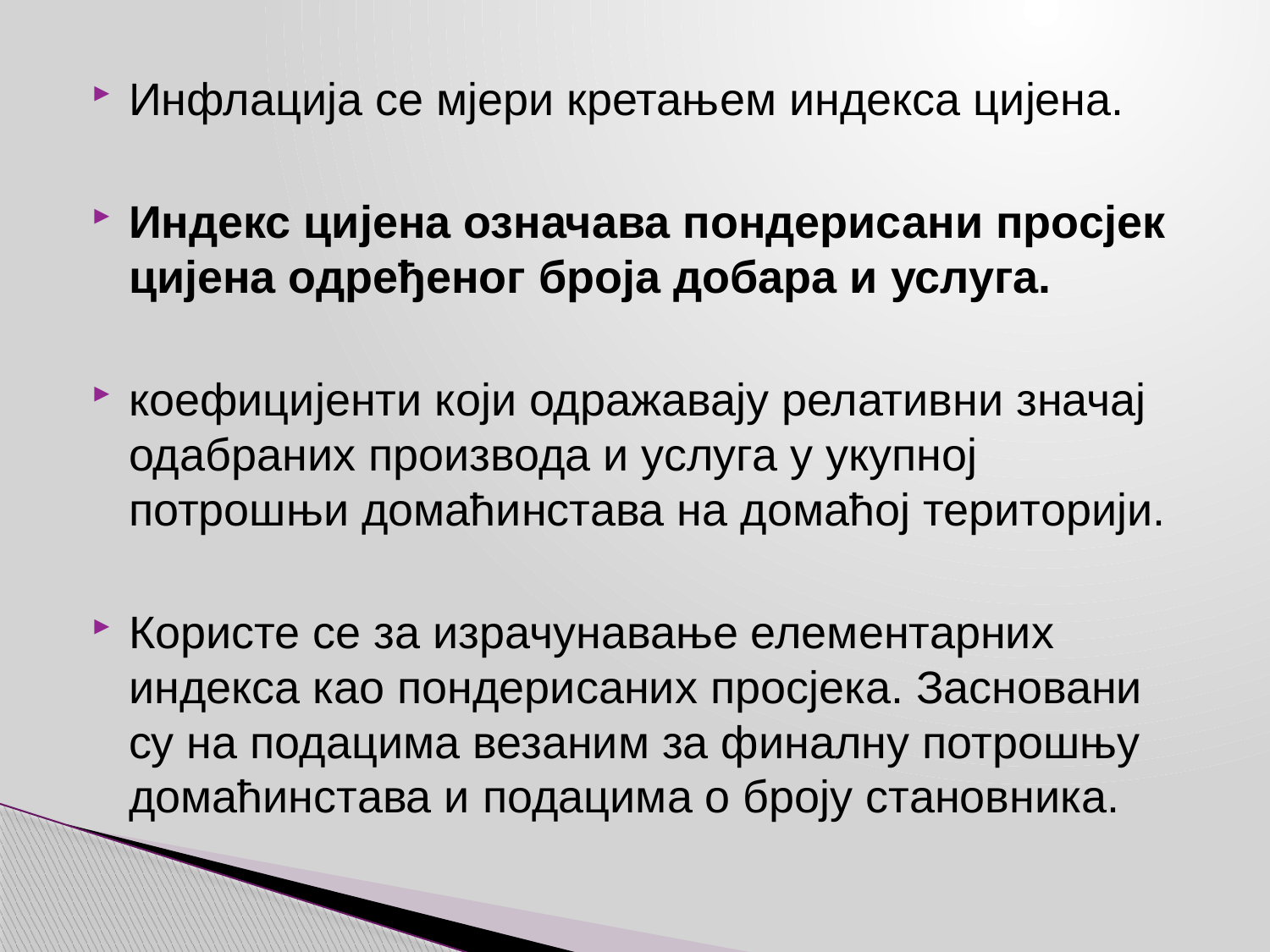

Инфлација се мјери кретањем индекса цијена.

Индекс цијена означава пондерисани просјек цијена одређеног броја добара и услуга.

коефицијенти који одражавају релативни значај одабраних производа и услуга у укупној потрошњи домаћинстава на домаћој територији.

Користе се за израчунавање елементарних индекса као пондерисаних просjека. Засновани су на подацима везаним за финалну потрошњу домаћинстава и подацима о броју становника.